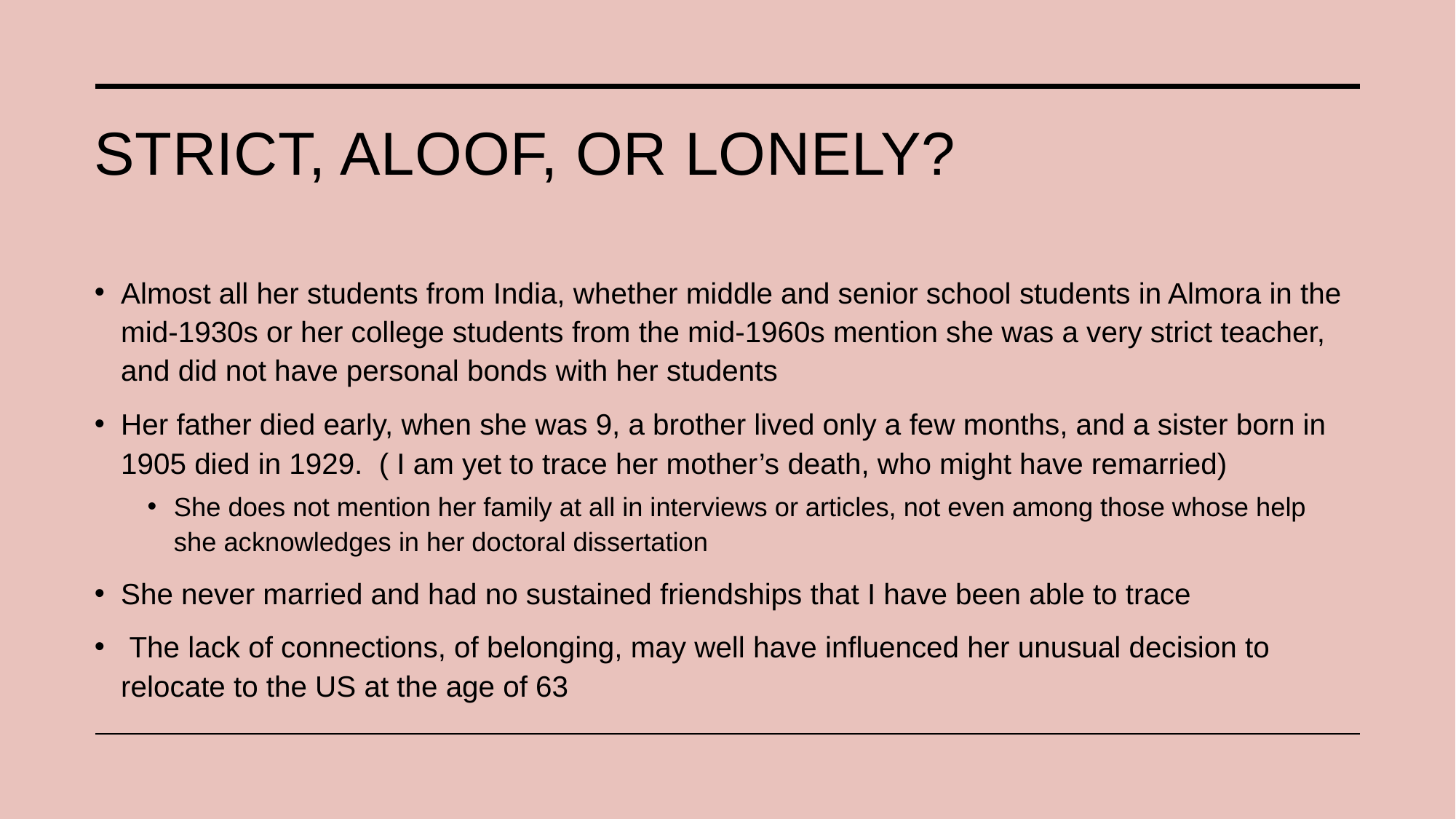

# Strict, aloof, or lonely?
Almost all her students from India, whether middle and senior school students in Almora in the mid-1930s or her college students from the mid-1960s mention she was a very strict teacher, and did not have personal bonds with her students
Her father died early, when she was 9, a brother lived only a few months, and a sister born in 1905 died in 1929.  ( I am yet to trace her mother’s death, who might have remarried)
She does not mention her family at all in interviews or articles, not even among those whose help she acknowledges in her doctoral dissertation
She never married and had no sustained friendships that I have been able to trace
 The lack of connections, of belonging, may well have influenced her unusual decision to relocate to the US at the age of 63